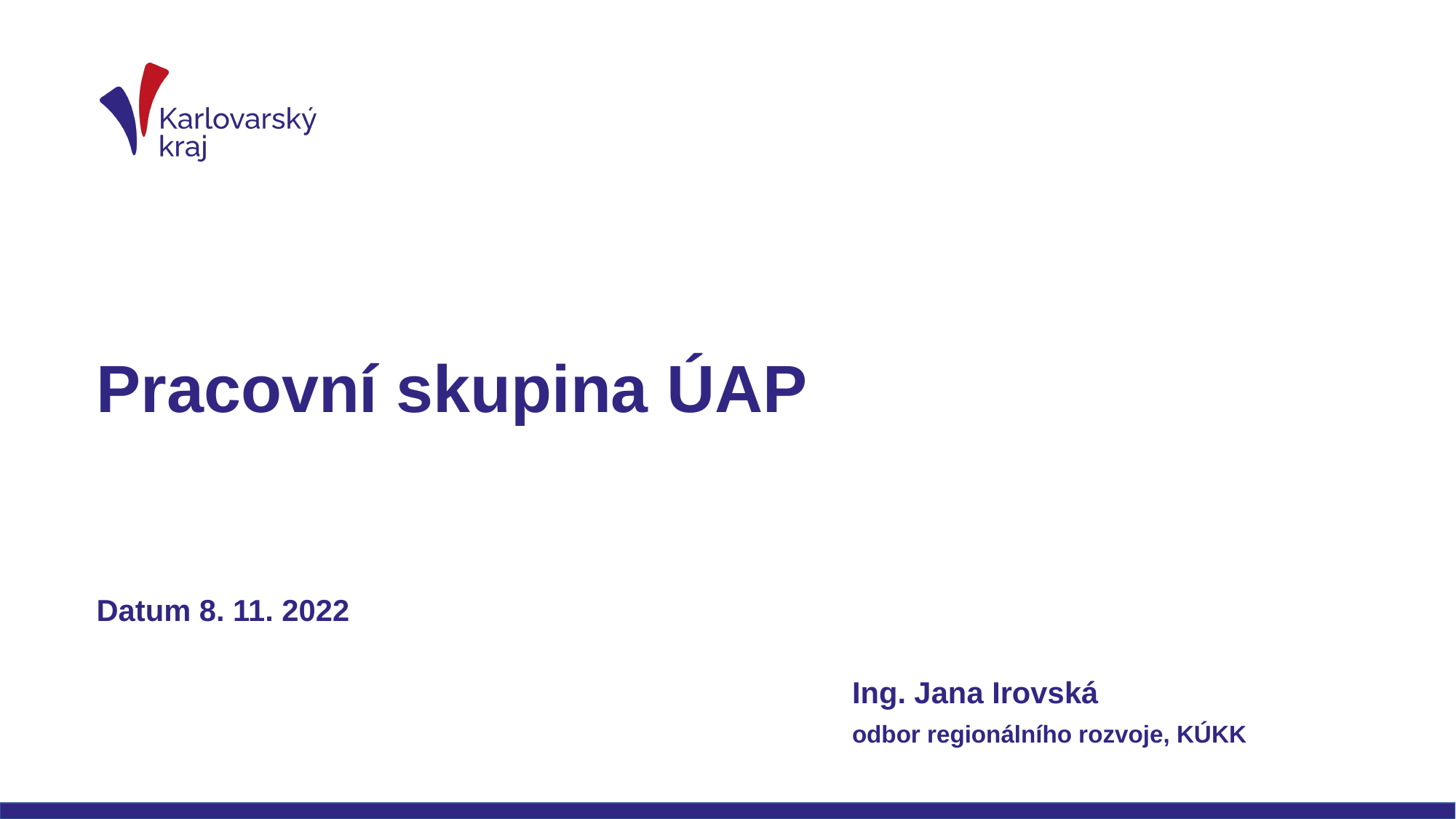

# Pracovní skupina ÚAP

Datum 8. 11. 2022
Ing. Jana Irovská
odbor regionálního rozvoje, KÚKK